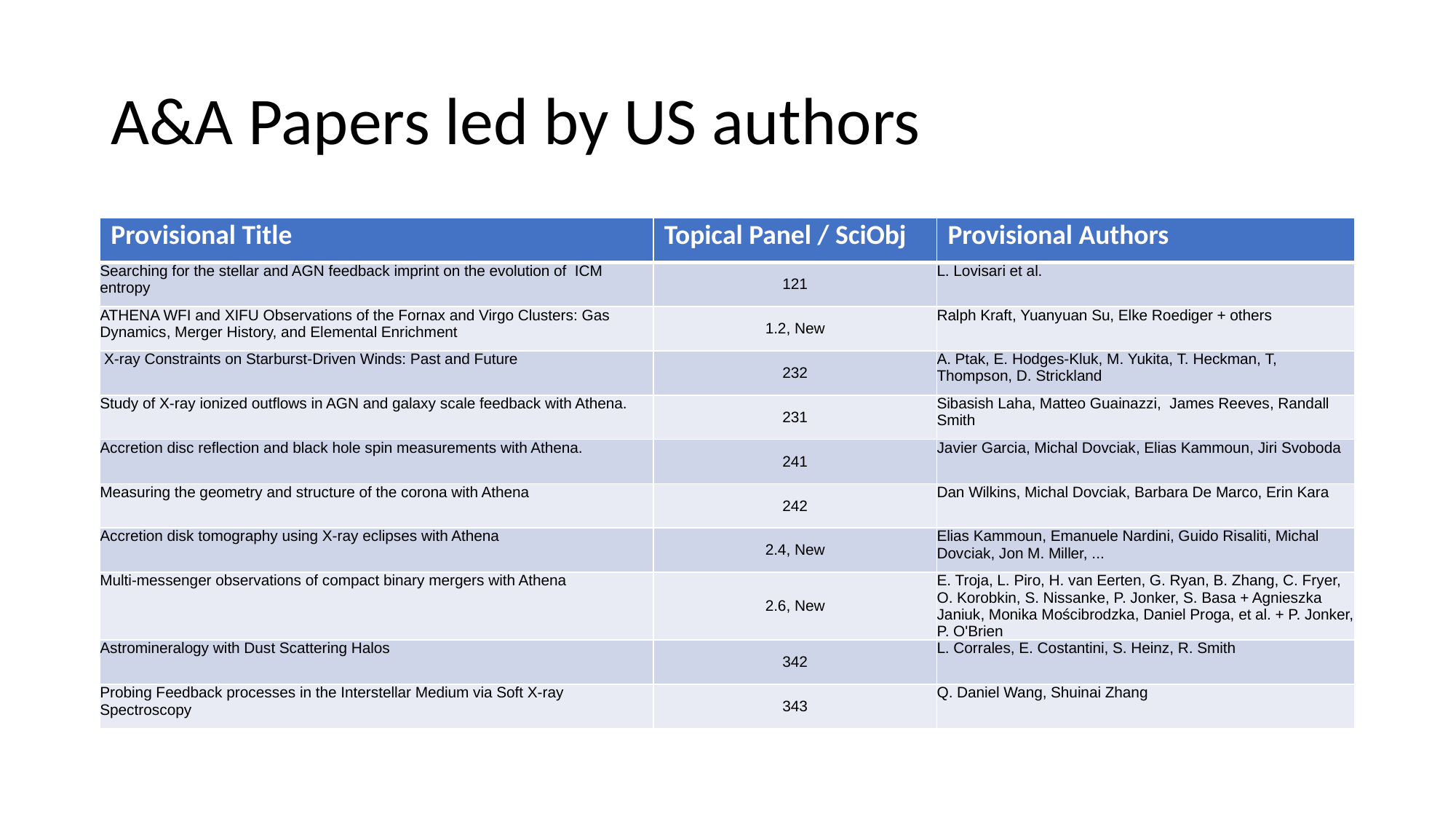

# A&A Papers led by US authors
| Provisional Title | Topical Panel / SciObj | Provisional Authors |
| --- | --- | --- |
| Searching for the stellar and AGN feedback imprint on the evolution of ICM entropy | 121 | L. Lovisari et al. |
| ATHENA WFI and XIFU Observations of the Fornax and Virgo Clusters: Gas Dynamics, Merger History, and Elemental Enrichment | 1.2, New | Ralph Kraft, Yuanyuan Su, Elke Roediger + others |
| X-ray Constraints on Starburst-Driven Winds: Past and Future | 232 | A. Ptak, E. Hodges-Kluk, M. Yukita, T. Heckman, T, Thompson, D. Strickland |
| Study of X-ray ionized outflows in AGN and galaxy scale feedback with Athena. | 231 | Sibasish Laha, Matteo Guainazzi, James Reeves, Randall Smith |
| Accretion disc reflection and black hole spin measurements with Athena. | 241 | Javier Garcia, Michal Dovciak, Elias Kammoun, Jiri Svoboda |
| Measuring the geometry and structure of the corona with Athena | 242 | Dan Wilkins, Michal Dovciak, Barbara De Marco, Erin Kara |
| Accretion disk tomography using X-ray eclipses with Athena | 2.4, New | Elias Kammoun, Emanuele Nardini, Guido Risaliti, Michal Dovciak, Jon M. Miller, ... |
| Multi-messenger observations of compact binary mergers with Athena | 2.6, New | E. Troja, L. Piro, H. van Eerten, G. Ryan, B. Zhang, C. Fryer, O. Korobkin, S. Nissanke, P. Jonker, S. Basa + Agnieszka Janiuk, Monika Mościbrodzka, Daniel Proga, et al. + P. Jonker, P. O'Brien |
| Astromineralogy with Dust Scattering Halos | 342 | L. Corrales, E. Costantini, S. Heinz, R. Smith |
| Probing Feedback processes in the Interstellar Medium via Soft X-ray Spectroscopy | 343 | Q. Daniel Wang, Shuinai Zhang |